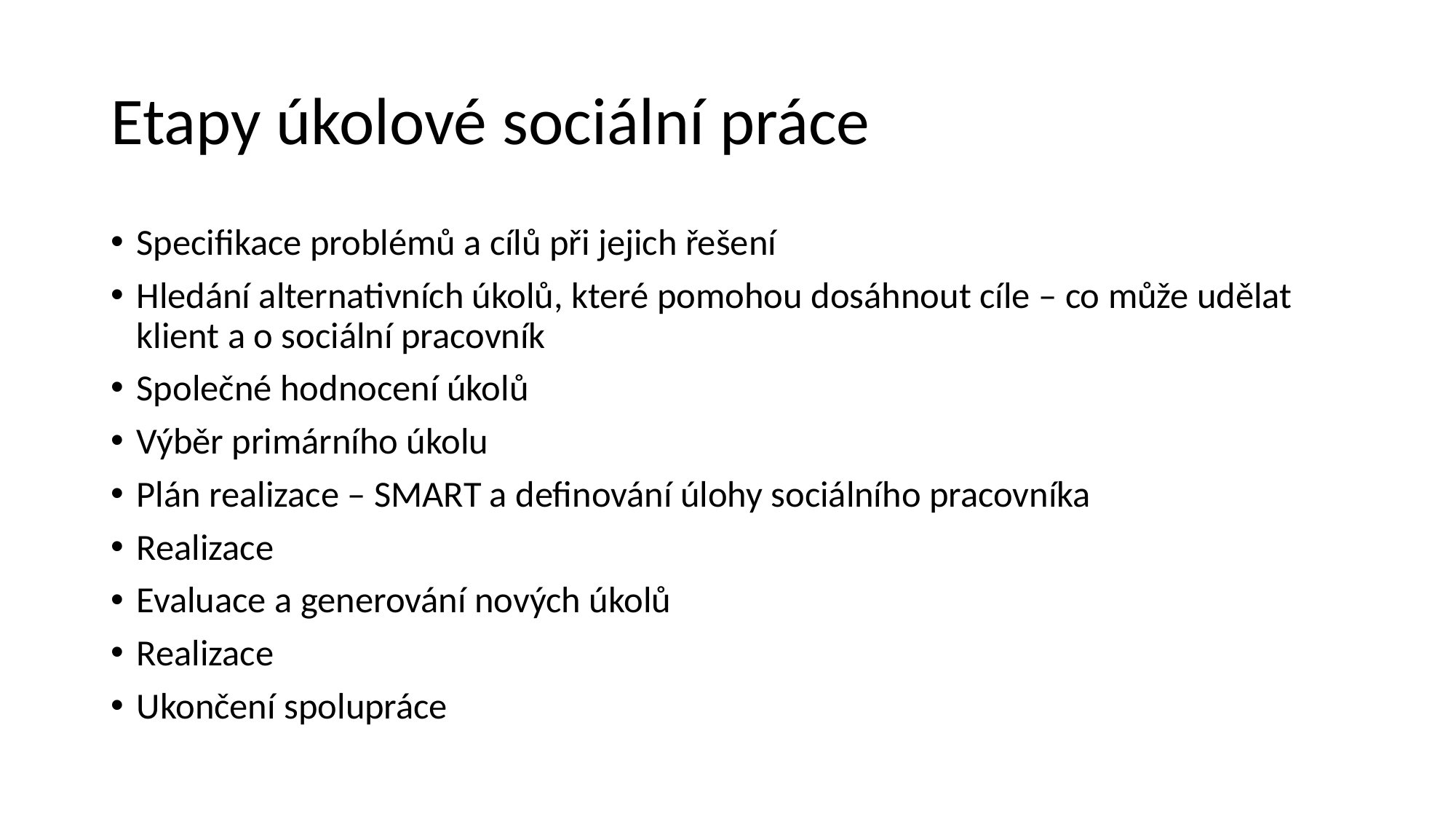

# Etapy úkolové sociální práce
Specifikace problémů a cílů při jejich řešení
Hledání alternativních úkolů, které pomohou dosáhnout cíle – co může udělat klient a o sociální pracovník
Společné hodnocení úkolů
Výběr primárního úkolu
Plán realizace – SMART a definování úlohy sociálního pracovníka
Realizace
Evaluace a generování nových úkolů
Realizace
Ukončení spolupráce